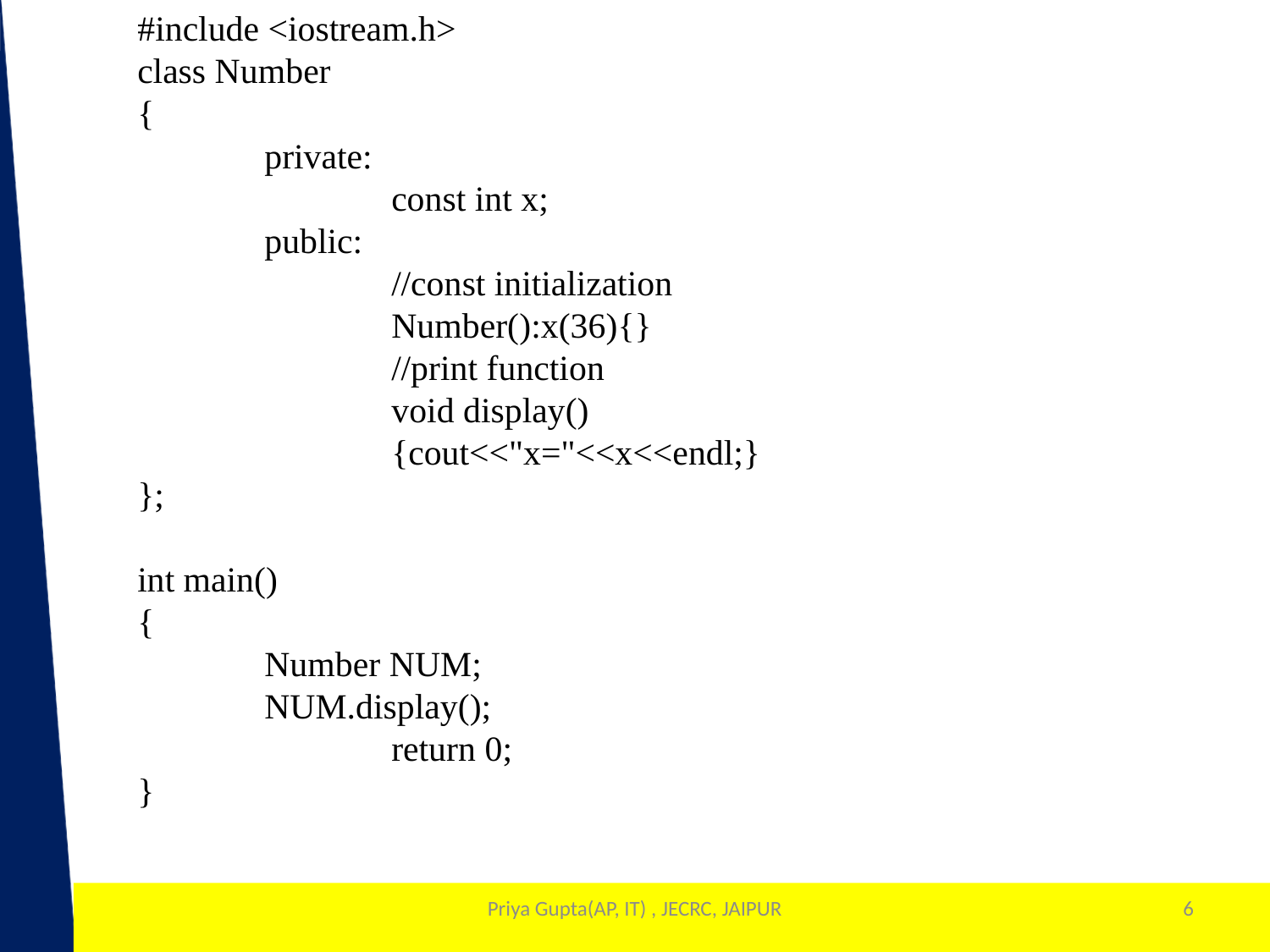

#include <iostream.h>
class Number
{
	private:
		const int x;
	public:
		//const initialization
		Number():x(36){}
		//print function
		void display()
		{cout<<"x="<<x<<endl;}
};

int main()
{
	Number NUM;
	NUM.display();
		return 0;
}

Priya Gupta(AP, IT) , JECRC, JAIPUR
6
1